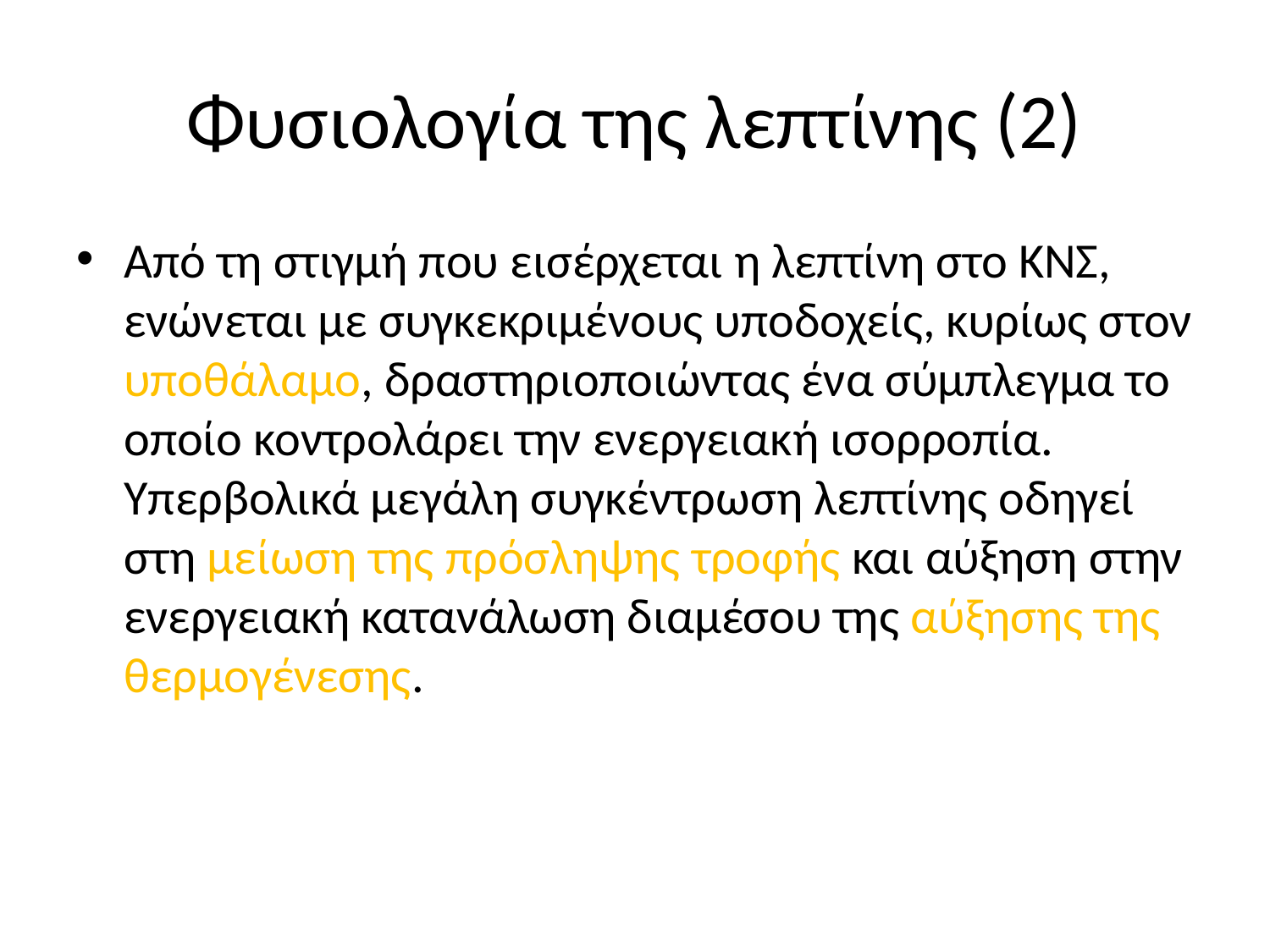

# Φυσιολογία της λεπτίνης (2)
Από τη στιγμή που εισέρχεται η λεπτίνη στο ΚΝΣ, ενώνεται με συγκεκριμένους υποδοχείς, κυρίως στον υποθάλαμο, δραστηριοποιώντας ένα σύμπλεγμα το οποίο κοντρολάρει την ενεργειακή ισορροπία. Υπερβολικά μεγάλη συγκέντρωση λεπτίνης οδηγεί στη μείωση της πρόσληψης τροφής και αύξηση στην ενεργειακή κατανάλωση διαμέσου της αύξησης της θερμογένεσης.